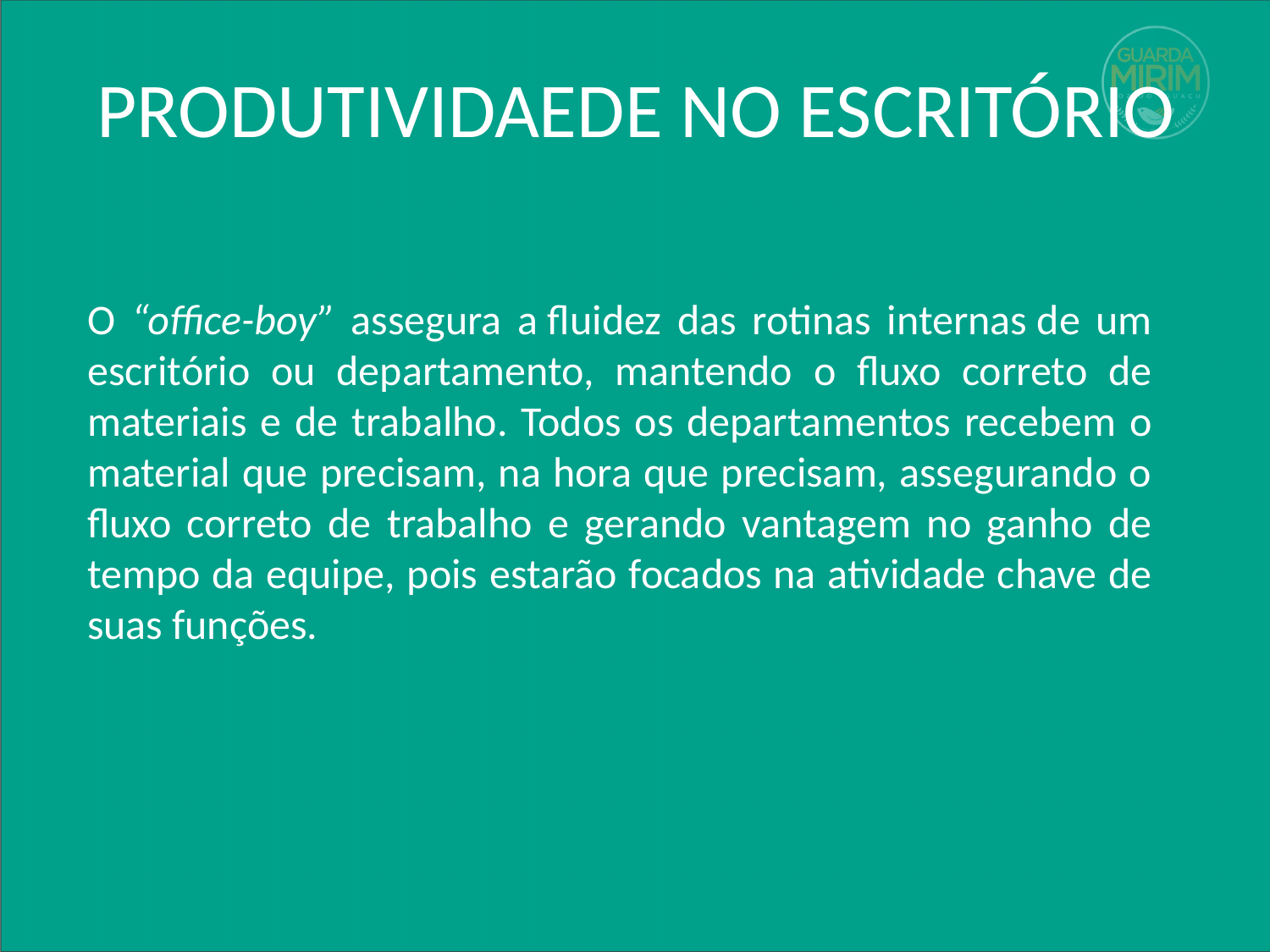

# PRODUTIVIDAEDE NO ESCRITÓRIO
O “office-boy” assegura a fluidez das rotinas internas de um escritório ou departamento, mantendo o fluxo correto de materiais e de trabalho. Todos os departamentos recebem o material que precisam, na hora que precisam, assegurando o fluxo correto de trabalho e gerando vantagem no ganho de tempo da equipe, pois estarão focados na atividade chave de suas funções.